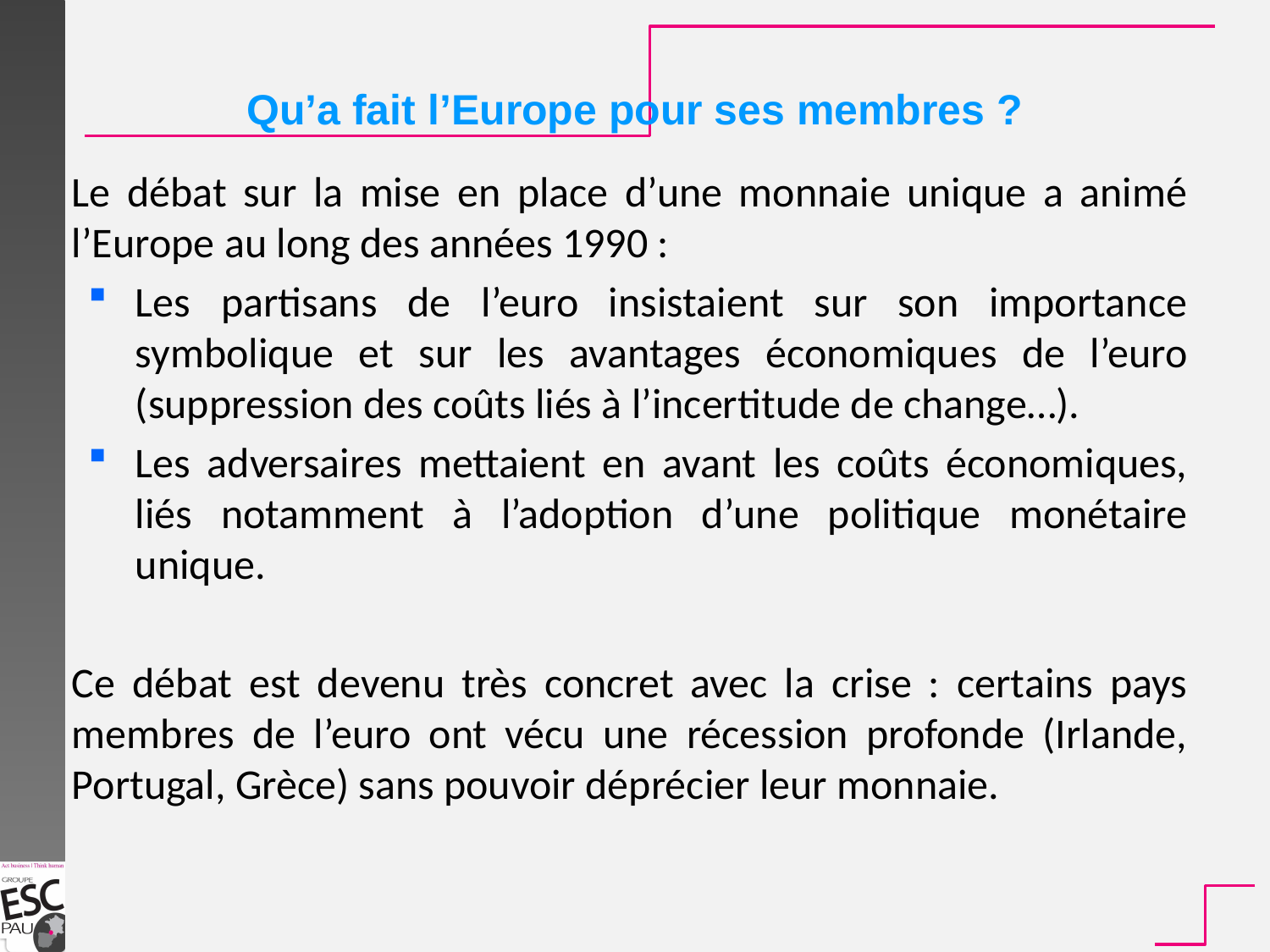

Qu’a fait l’Europe pour ses membres ?
Le débat sur la mise en place d’une monnaie unique a animé l’Europe au long des années 1990 :
Les partisans de l’euro insistaient sur son importance symbolique et sur les avantages économiques de l’euro (suppression des coûts liés à l’incertitude de change…).
Les adversaires mettaient en avant les coûts économiques, liés notamment à l’adoption d’une politique monétaire unique.

Ce débat est devenu très concret avec la crise : certains pays membres de l’euro ont vécu une récession profonde (Irlande, Portugal, Grèce) sans pouvoir déprécier leur monnaie.